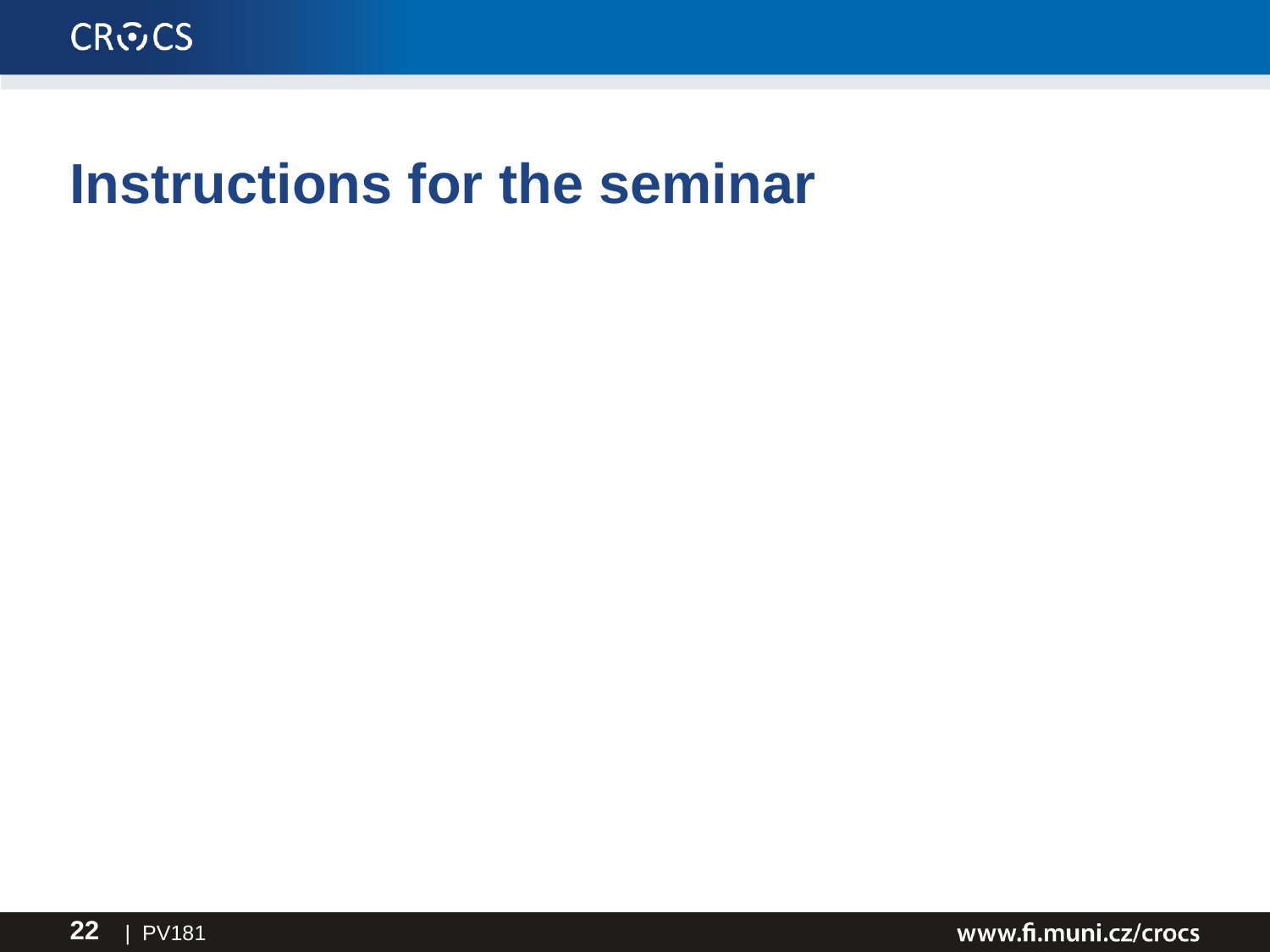

# Instructions for the seminar

|  PV181
22